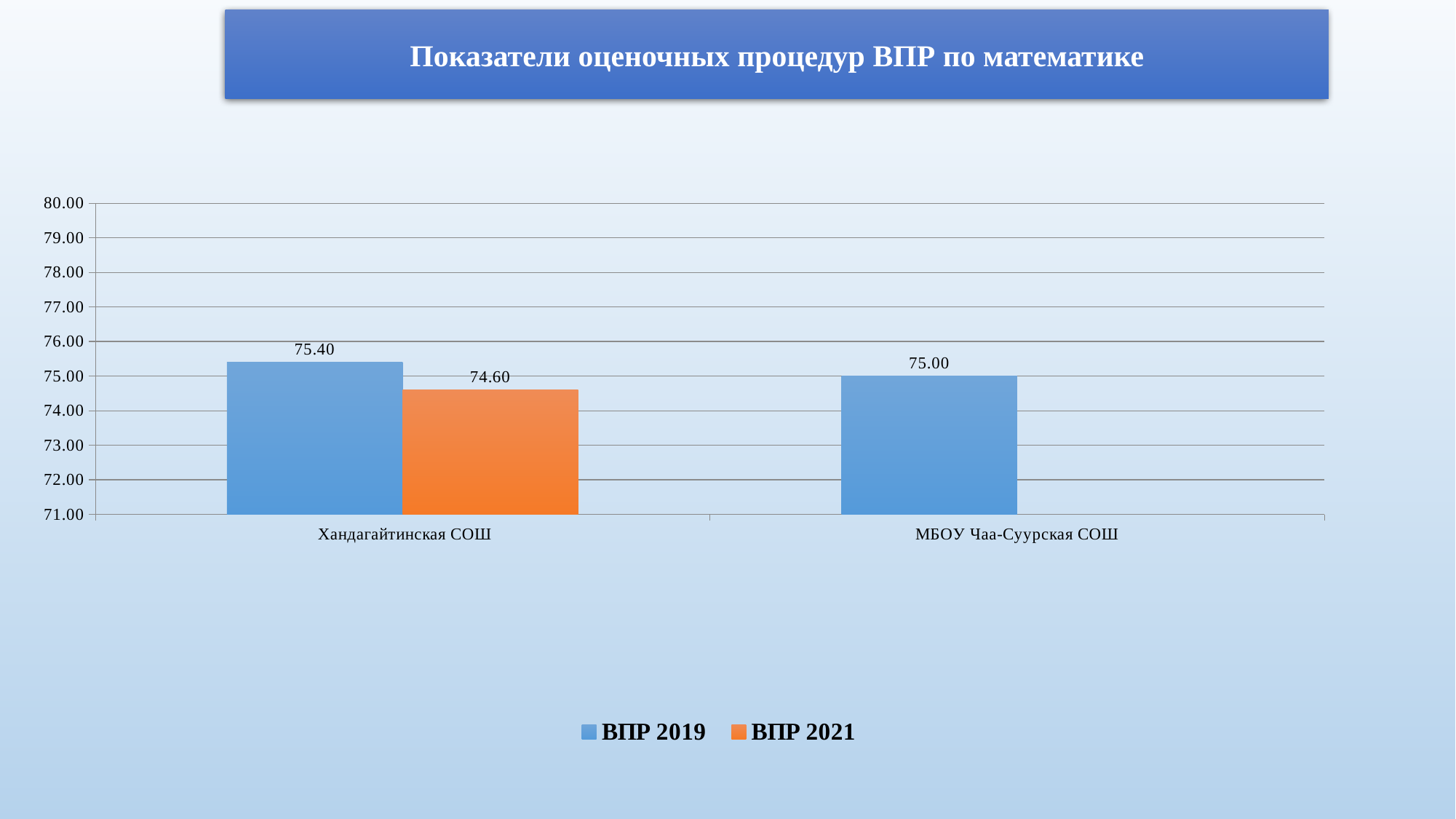

Показатели оценочных процедур ВПР по математике

### Chart

| Category | ВПР 2019 | ВПР 2021 |
|---|---|---|
|  Хандагайтинская СОШ | 75.4 | 74.6 |
| МБОУ Чаа-Суурская СОШ | 75.0 | None |